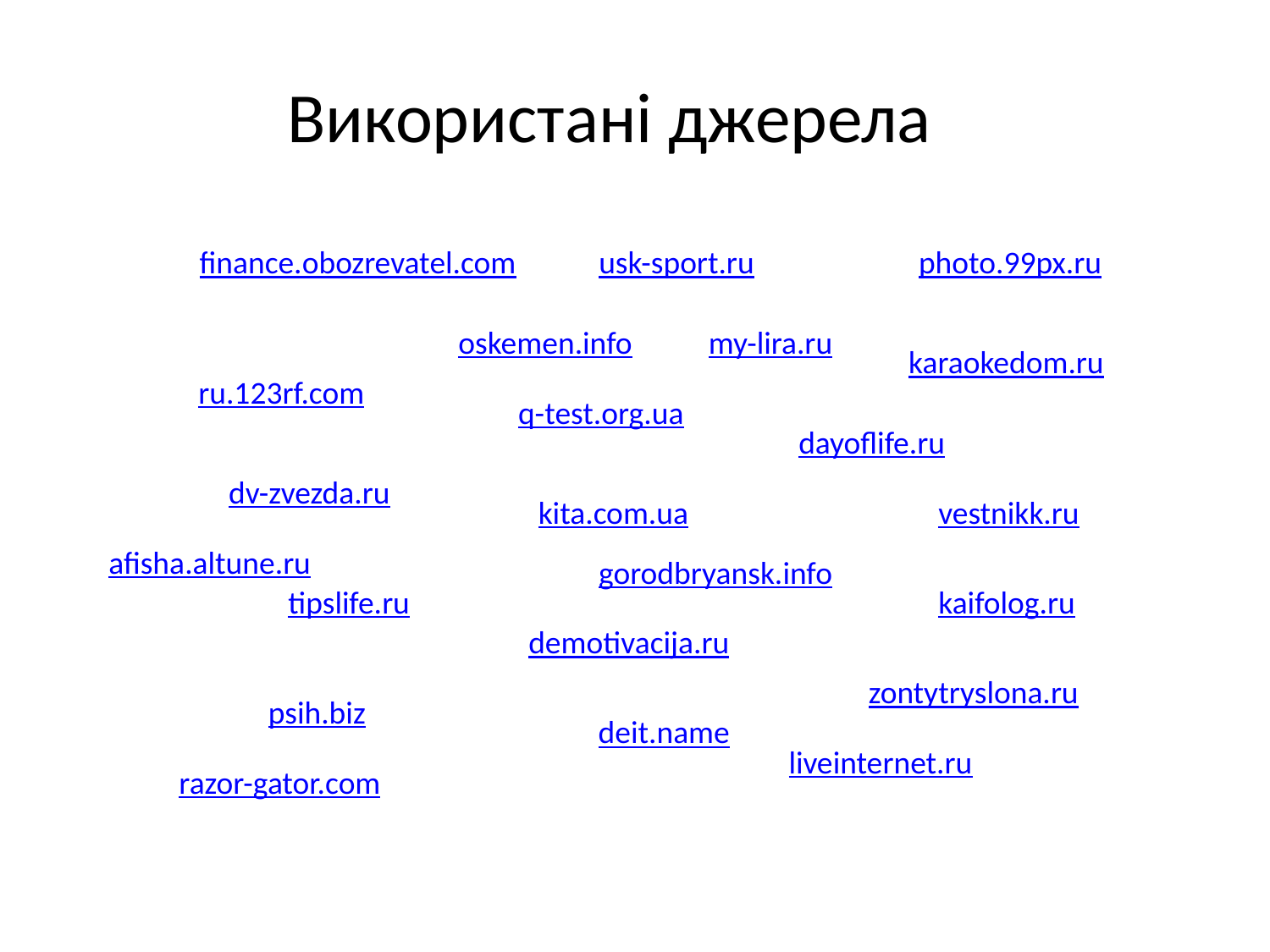

Використані джерела

finance.obozrevatel.com
usk-sport.ru
photo.99px.ru
oskemen.info
my-lira.ru
karaokedom.ru
ru.123rf.com
q-test.org.ua
dayoflife.ru
dv-zvezda.ru
kita.com.ua
vestnikk.ru
afisha.altune.ru
gorodbryansk.info
tipslife.ru
kaifolog.ru
demotivacija.ru
zontytryslona.ru
psih.biz
deit.name
liveinternet.ru
razor-gator.com